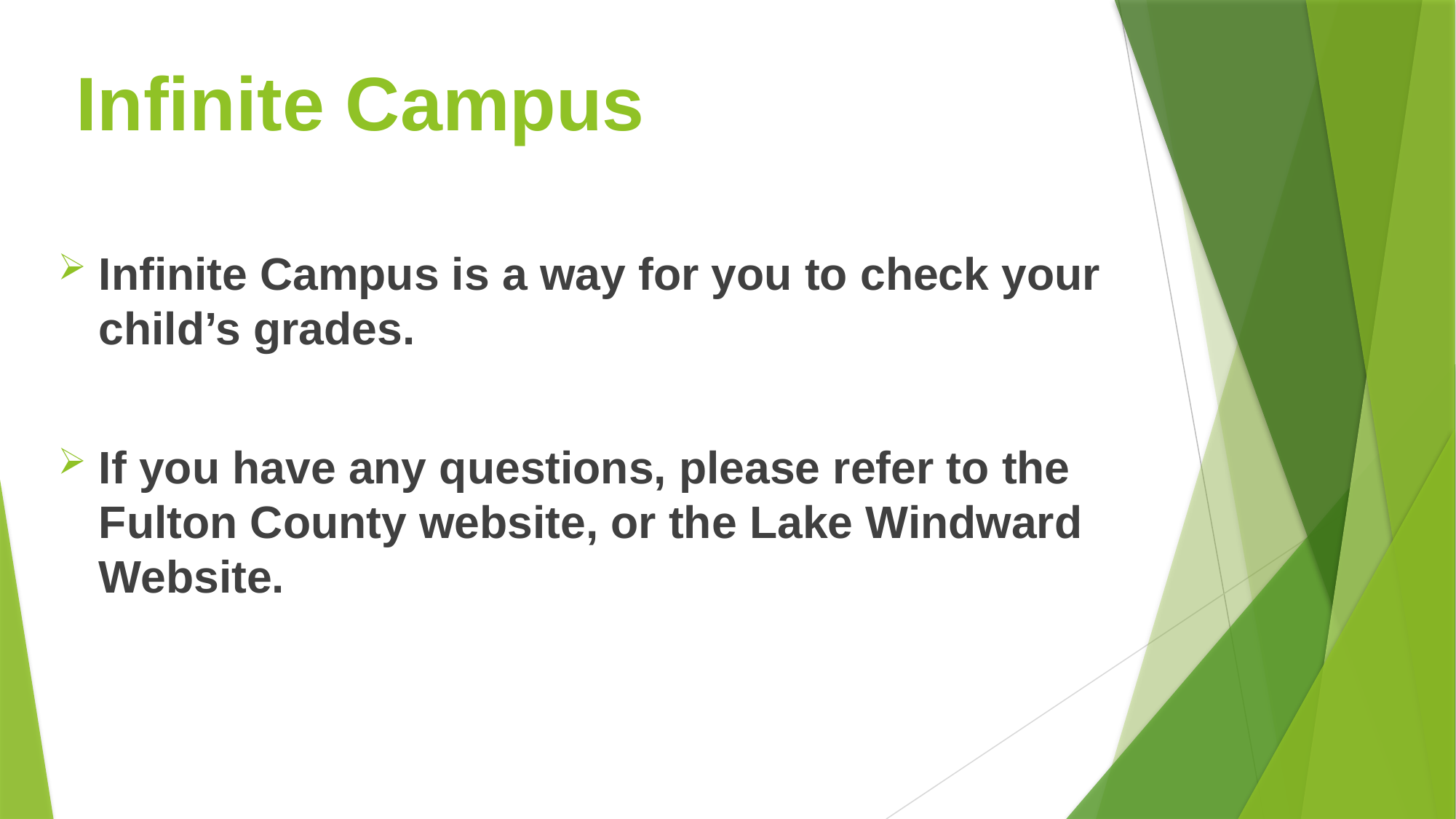

# Infinite Campus

Infinite Campus is a way for you to check your child’s grades.

If you have any questions, please refer to the Fulton County website, or the Lake Windward Website.